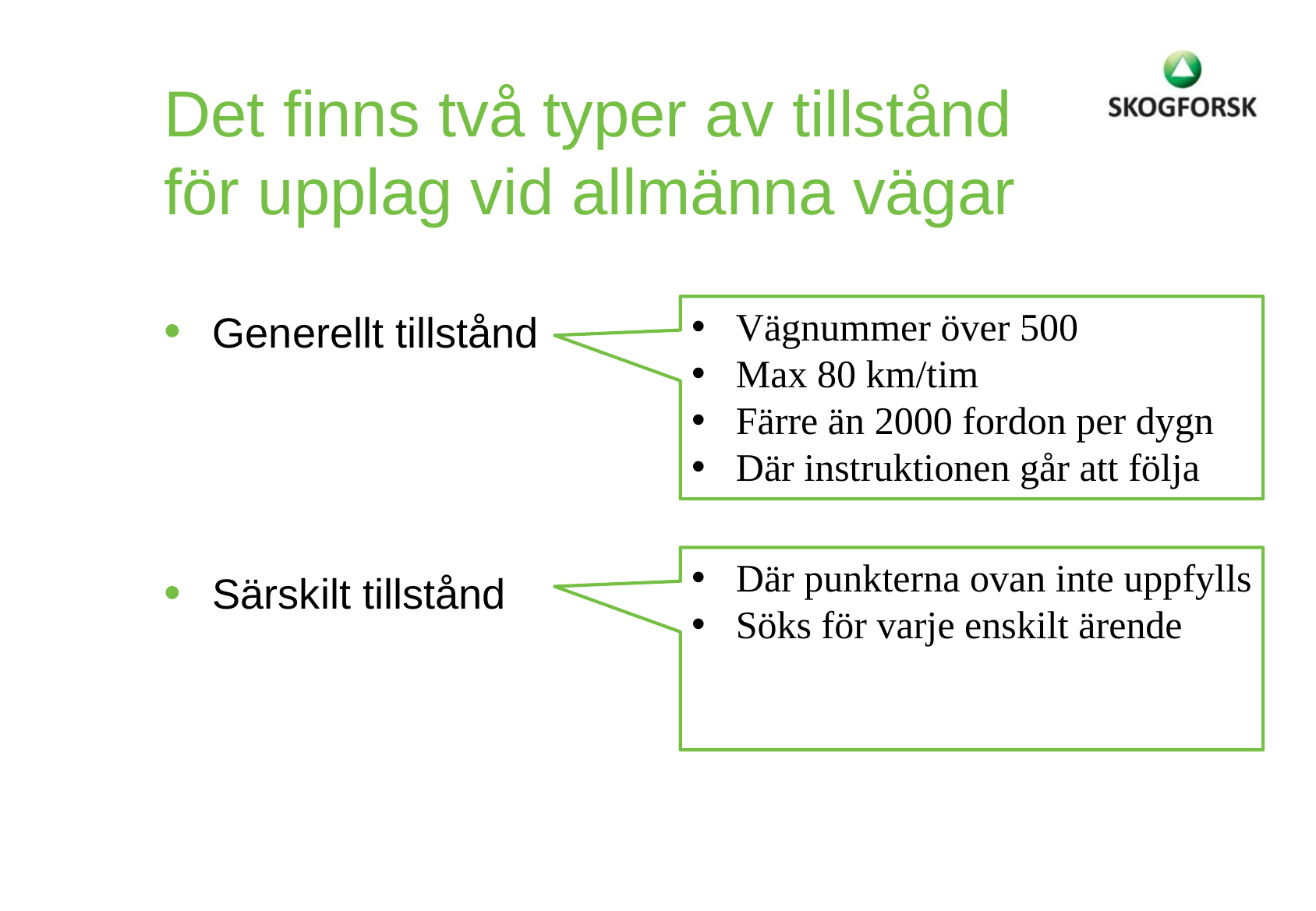

# Det finns två typer av tillstånd för upplag vid allmänna vägar
Vägnummer över 500
Max 80 km/tim
Färre än 2000 fordon per dygn
Där instruktionen går att följa
Generellt tillstånd
Särskilt tillstånd
Där punkterna ovan inte uppfylls
Söks för varje enskilt ärende